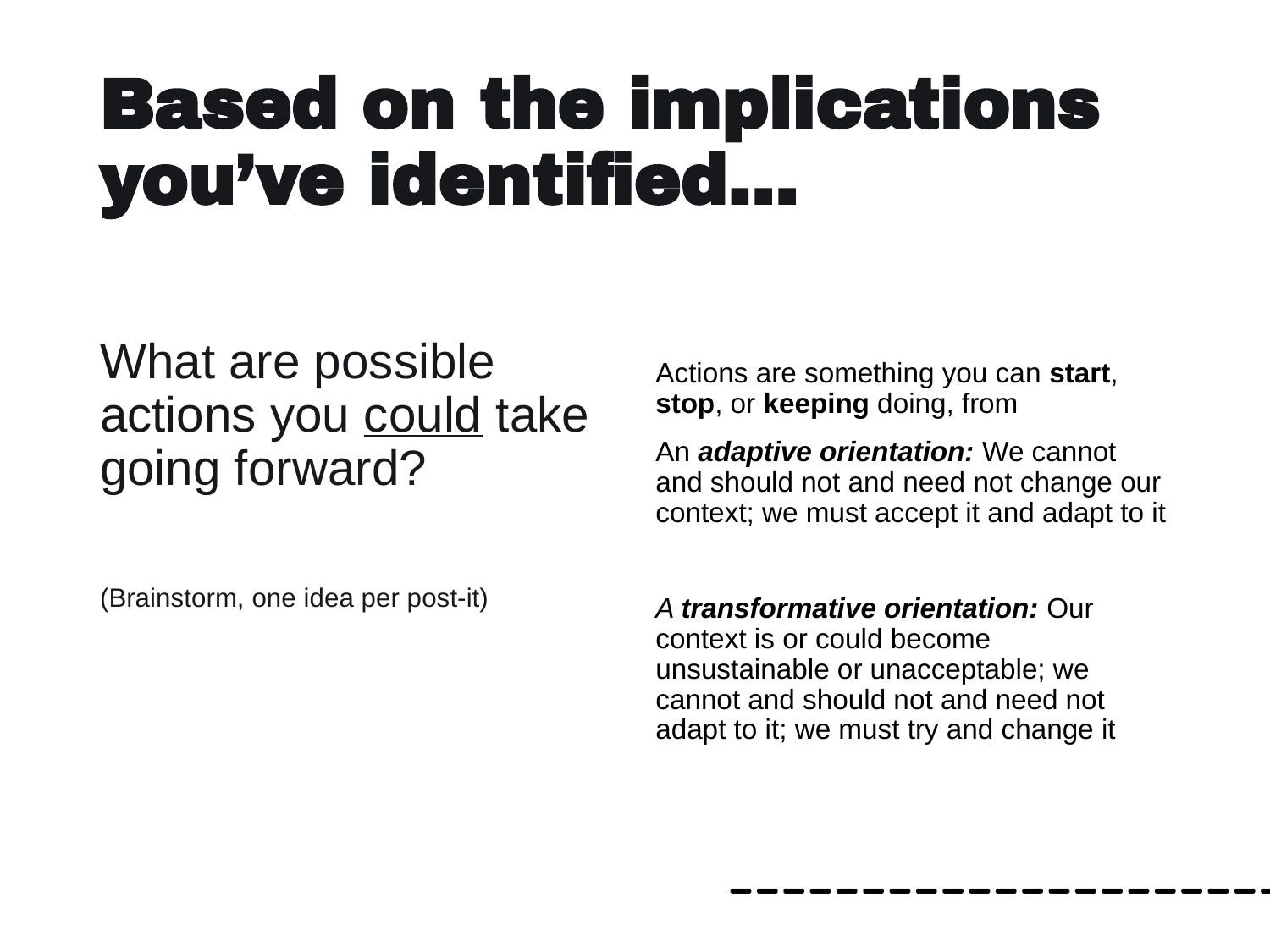

# Based on the implications you’ve identified…

What are possible actions you could take going forward?

(Brainstorm, one idea per post-it)

Actions are something you can start, stop, or keeping doing, from
An adaptive orientation: We cannot and should not and need not change our context; we must accept it and adapt to it

A transformative orientation: Our context is or could become unsustainable or unacceptable; we cannot and should not and need not adapt to it; we must try and change it